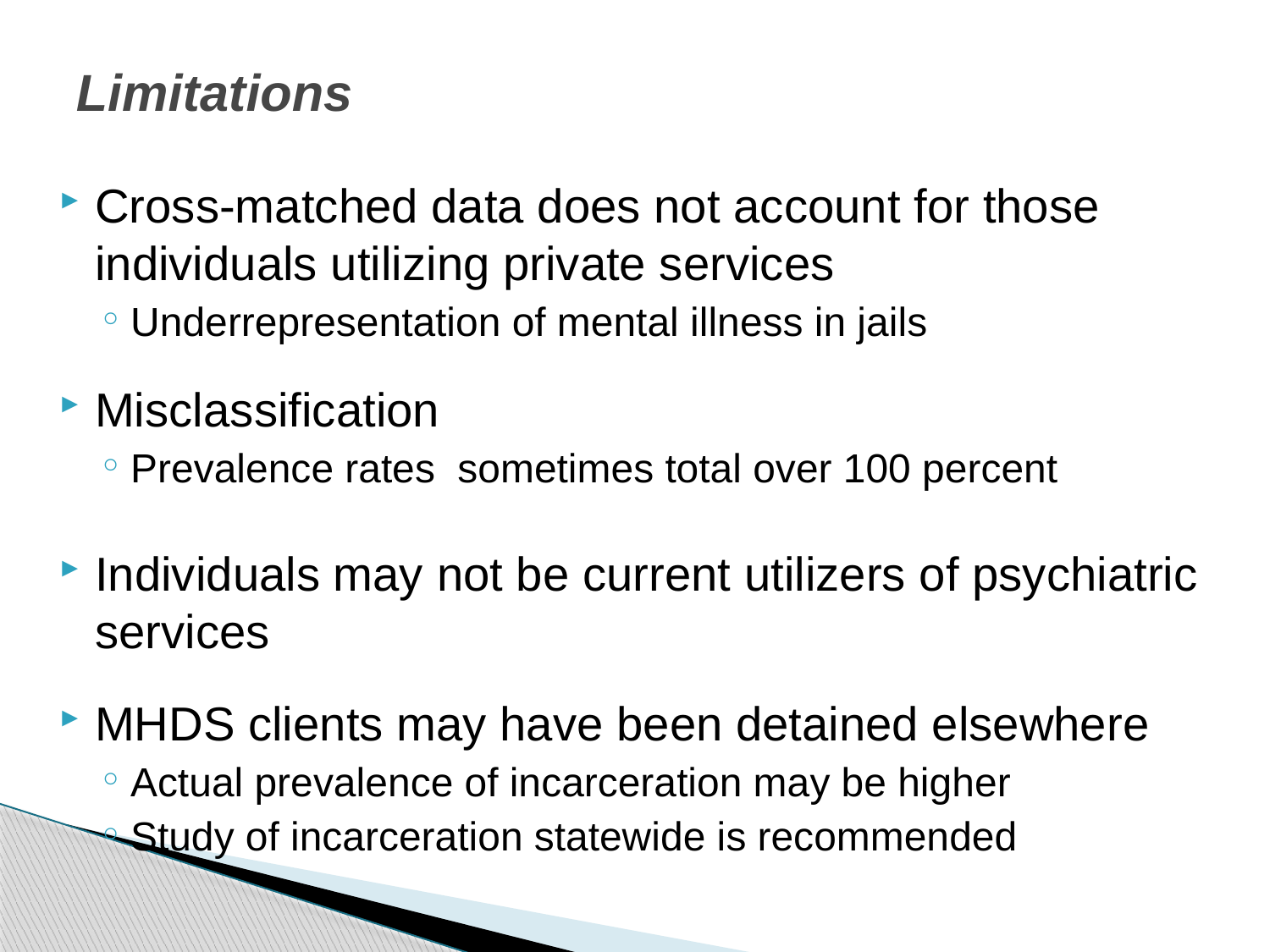

# Limitations
Cross-matched data does not account for those individuals utilizing private services
Underrepresentation of mental illness in jails

Misclassification
Prevalence rates  sometimes total over 100 percent

Individuals may not be current utilizers of psychiatric services

MHDS clients may have been detained elsewhere
Actual prevalence of incarceration may be higher
Study of incarceration statewide is recommended